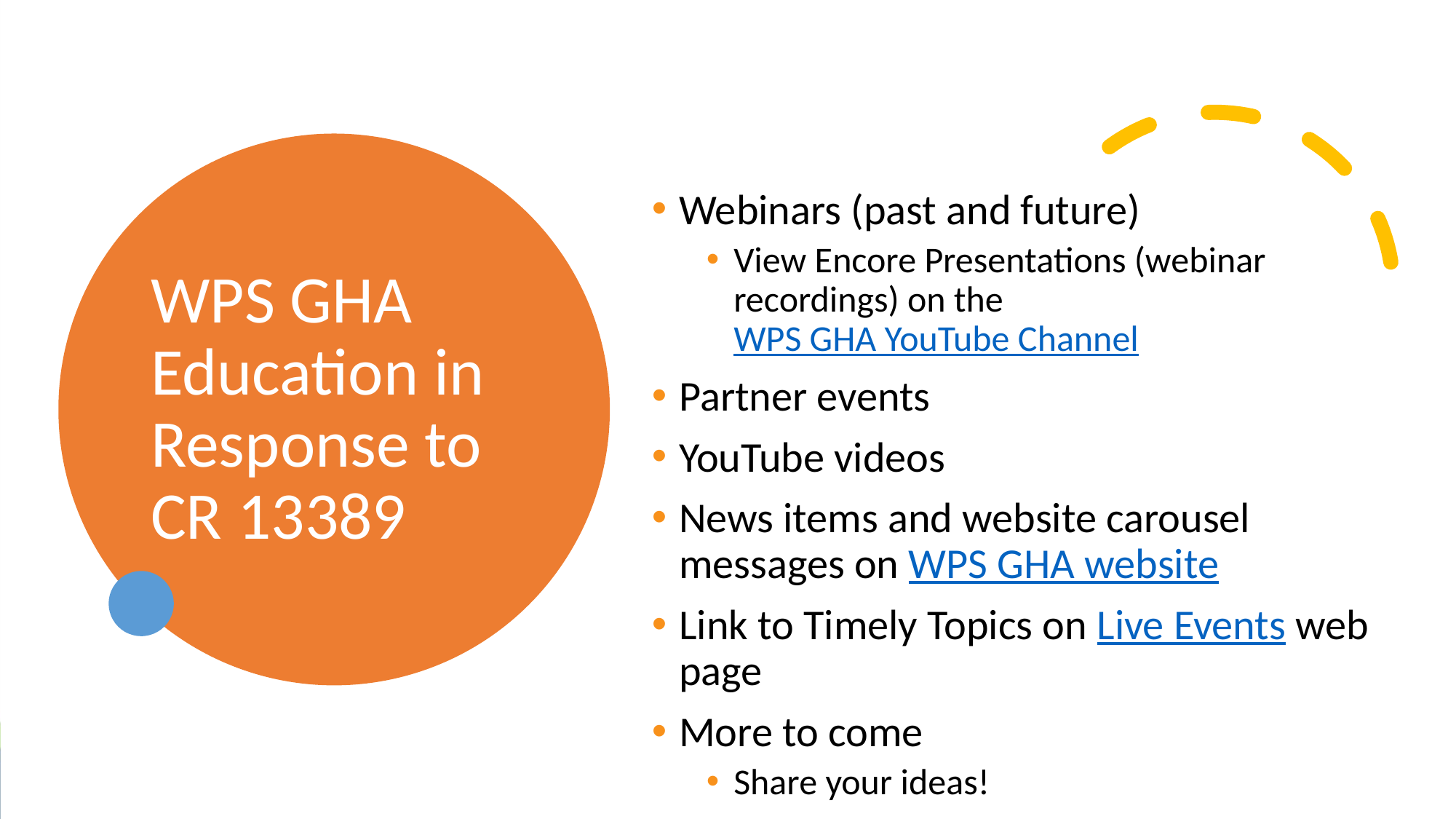

# WPS GHA Education in Response to CR 13389
Webinars (past and future)
View Encore Presentations (webinar recordings) on the WPS GHA YouTube Channel
Partner events
YouTube videos
News items and website carousel messages on WPS GHA website
Link to Timely Topics on Live Events web page
More to come
Share your ideas!